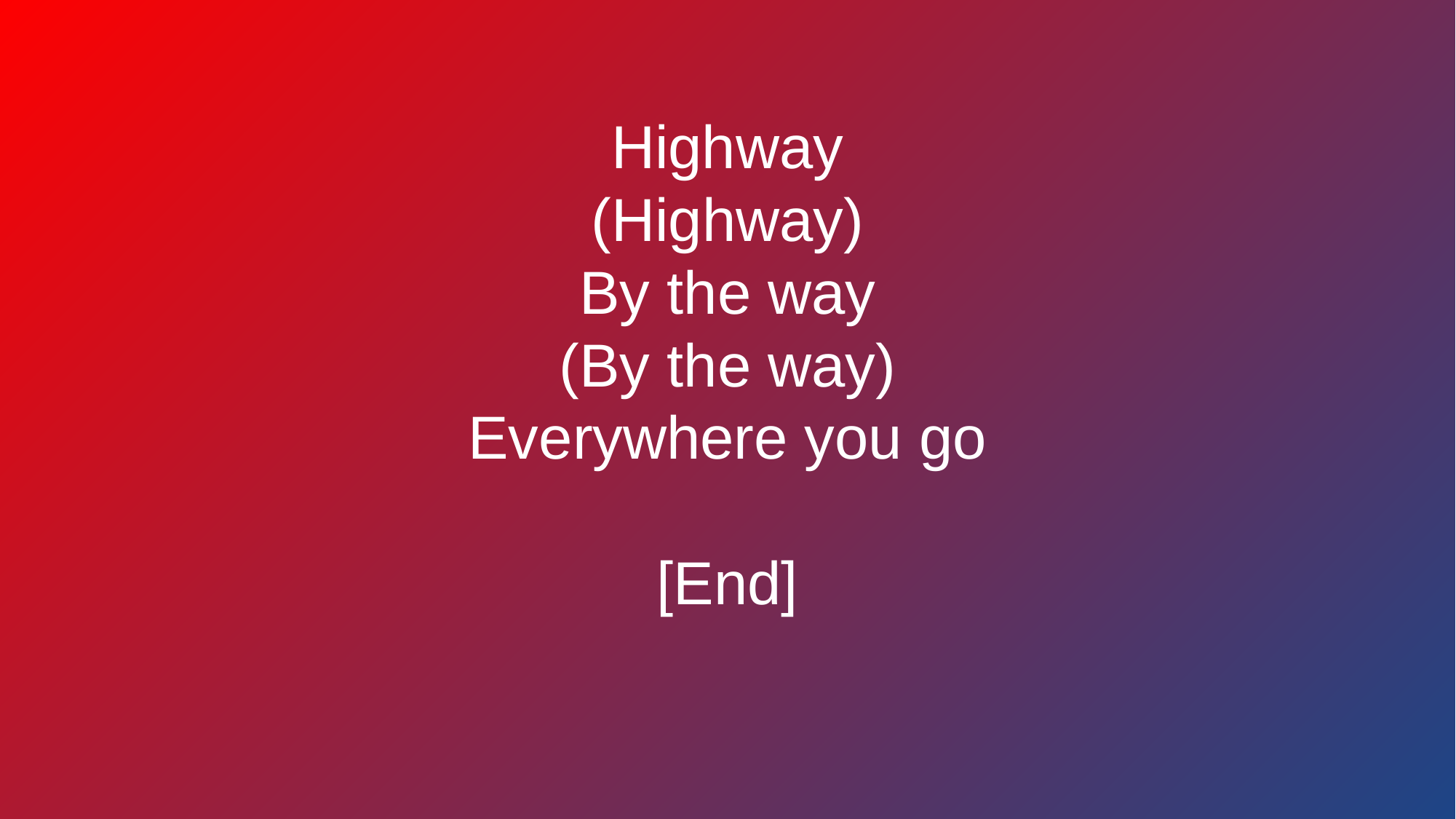

# Highway
(Highway)
By the way
(By the way)
Everywhere you go

[End]